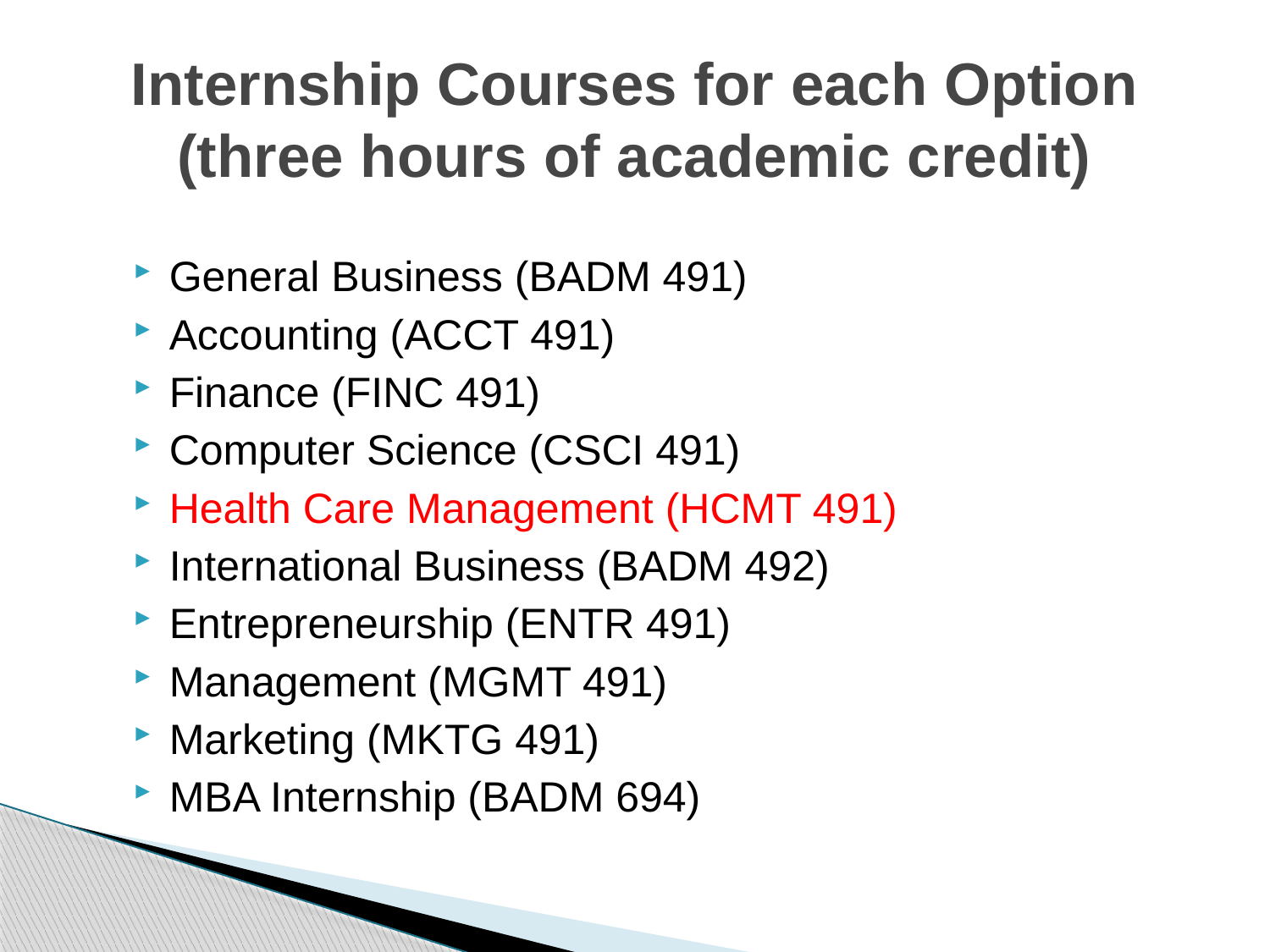

# Internship Courses for each Option (three hours of academic credit)
General Business (BADM 491)
Accounting (ACCT 491)
Finance (FINC 491)
Computer Science (CSCI 491)
Health Care Management (HCMT 491)
International Business (BADM 492)
Entrepreneurship (ENTR 491)
Management (MGMT 491)
Marketing (MKTG 491)
MBA Internship (BADM 694)